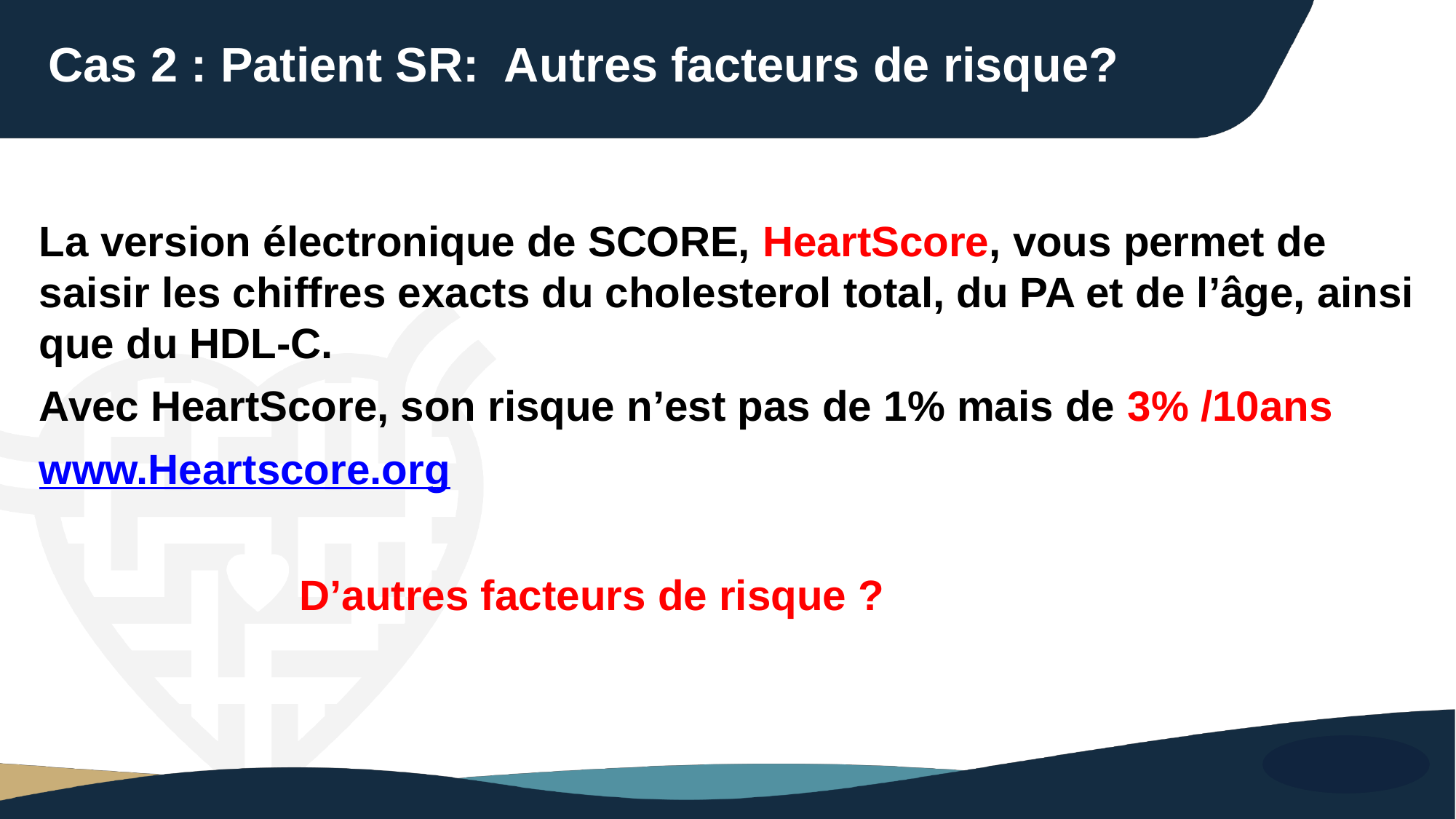

# Cas 2 : Patient SR:  Autres facteurs de risque?
La version électronique de SCORE, HeartScore, vous permet de saisir les chiffres exacts du cholesterol total, du PA et de l’âge, ainsi que du HDL-C.
Avec HeartScore, son risque n’est pas de 1% mais de 3% /10ans
www.Heartscore.org

                      D’autres facteurs de risque ?